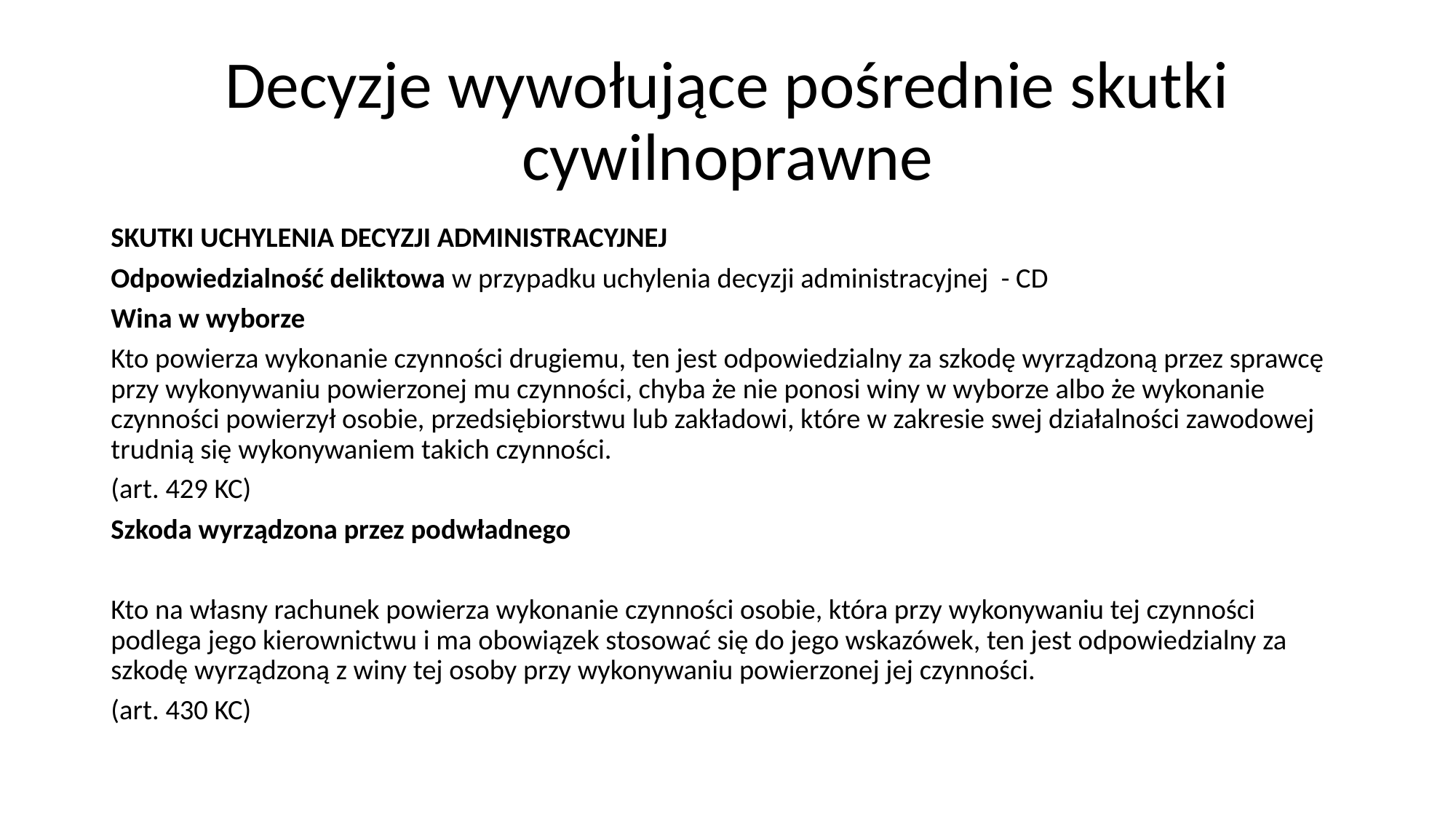

# Decyzje wywołujące pośrednie skutki cywilnoprawne
SKUTKI UCHYLENIA DECYZJI ADMINISTRACYJNEJ
Odpowiedzialność deliktowa w przypadku uchylenia decyzji administracyjnej  - CD
Wina w wyborze
Kto powierza wykonanie czynności drugiemu, ten jest odpowiedzialny za szkodę wyrządzoną przez sprawcę przy wykonywaniu powierzonej mu czynności, chyba że nie ponosi winy w wyborze albo że wykonanie czynności powierzył osobie, przedsiębiorstwu lub zakładowi, które w zakresie swej działalności zawodowej trudnią się wykonywaniem takich czynności.
(art. 429 KC)
Szkoda wyrządzona przez podwładnego

Kto na własny rachunek powierza wykonanie czynności osobie, która przy wykonywaniu tej czynności podlega jego kierownictwu i ma obowiązek stosować się do jego wskazówek, ten jest odpowiedzialny za szkodę wyrządzoną z winy tej osoby przy wykonywaniu powierzonej jej czynności.
(art. 430 KC)